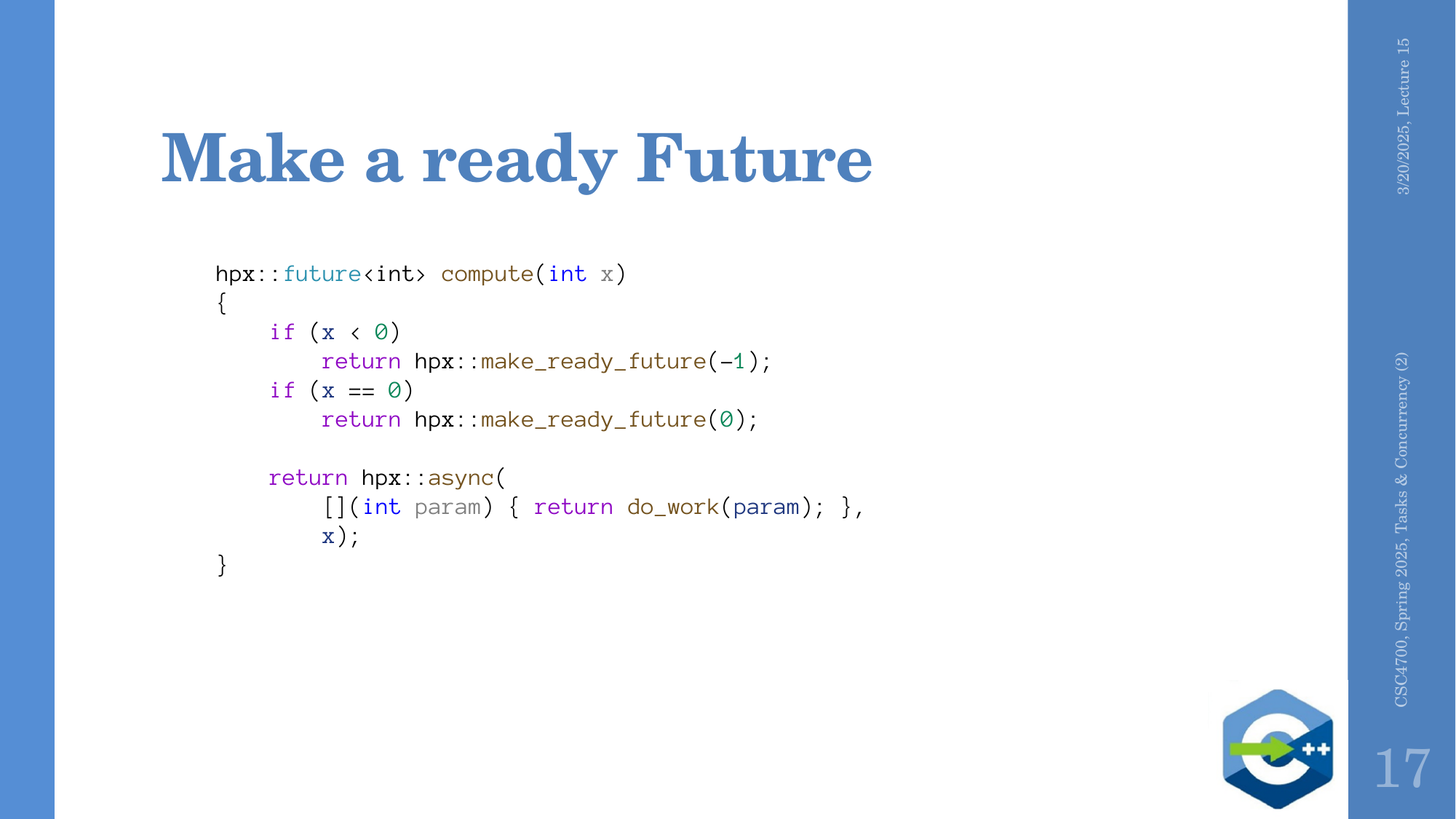

# Make a ready Future
3/20/2025, Lecture 15

hpx::future<int> compute(int x)
{
    if (x < 0)
        return hpx::make_ready_future(-1);
    if (x == 0)
        return hpx::make_ready_future(0);
    return hpx::async(
        [](int param) { return do_work(param); },
        x);
}

CSC4700, Spring 2025, Tasks & Concurrency (2)
17